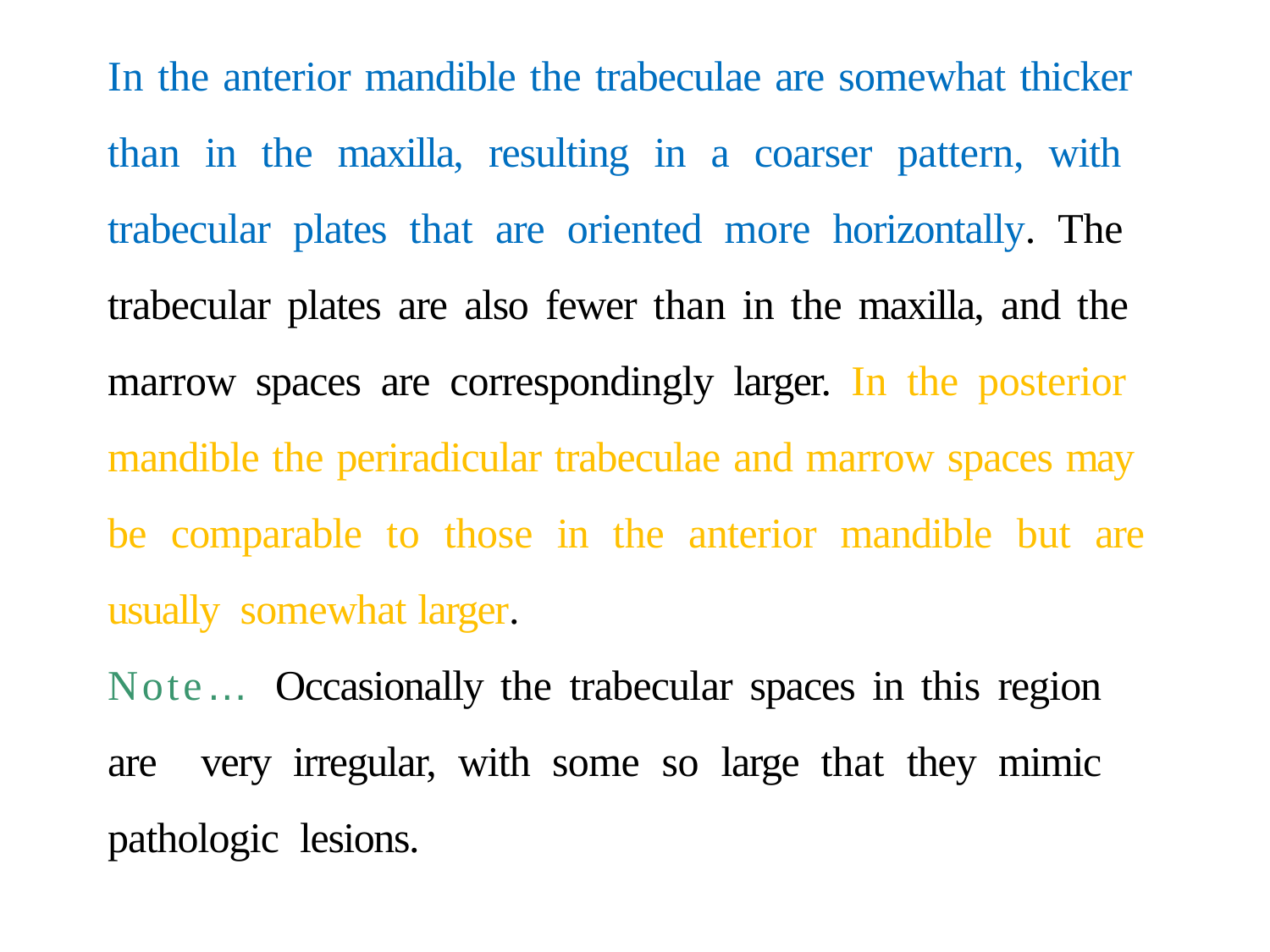

In the anterior mandible the trabeculae are somewhat thicker  than in the maxilla, resulting in a coarser pattern, with  trabecular plates that are oriented more horizontally. The  trabecular plates are also fewer than in the maxilla, and the  marrow spaces are correspondingly larger. In the posterior  mandible the periradicular trabeculae and marrow spaces may  be comparable to those in the anterior mandible but are usually  somewhat larger.
Note… Occasionally the trabecular spaces in this region are  very irregular, with some so large that they mimic pathologic  lesions.